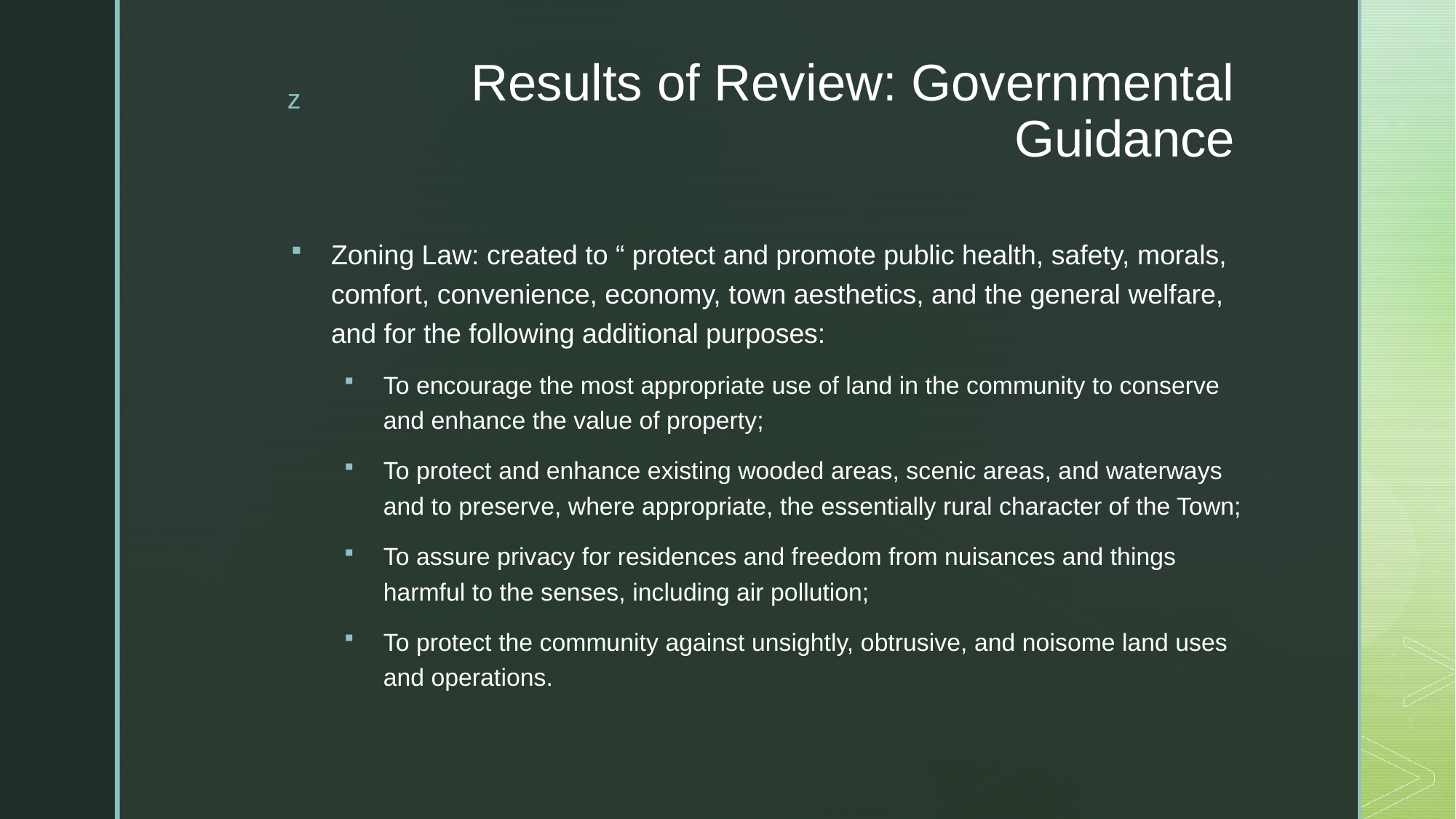

# Results of Review: Governmental Guidance
Zoning Law: created to “ protect and promote public health, safety, morals, comfort, convenience, economy, town aesthetics, and the general welfare, and for the following additional purposes:
To encourage the most appropriate use of land in the community to conserve and enhance the value of property;
To protect and enhance existing wooded areas, scenic areas, and waterways and to preserve, where appropriate, the essentially rural character of the Town;
To assure privacy for residences and freedom from nuisances and things harmful to the senses, including air pollution;
To protect the community against unsightly, obtrusive, and noisome land uses and operations.